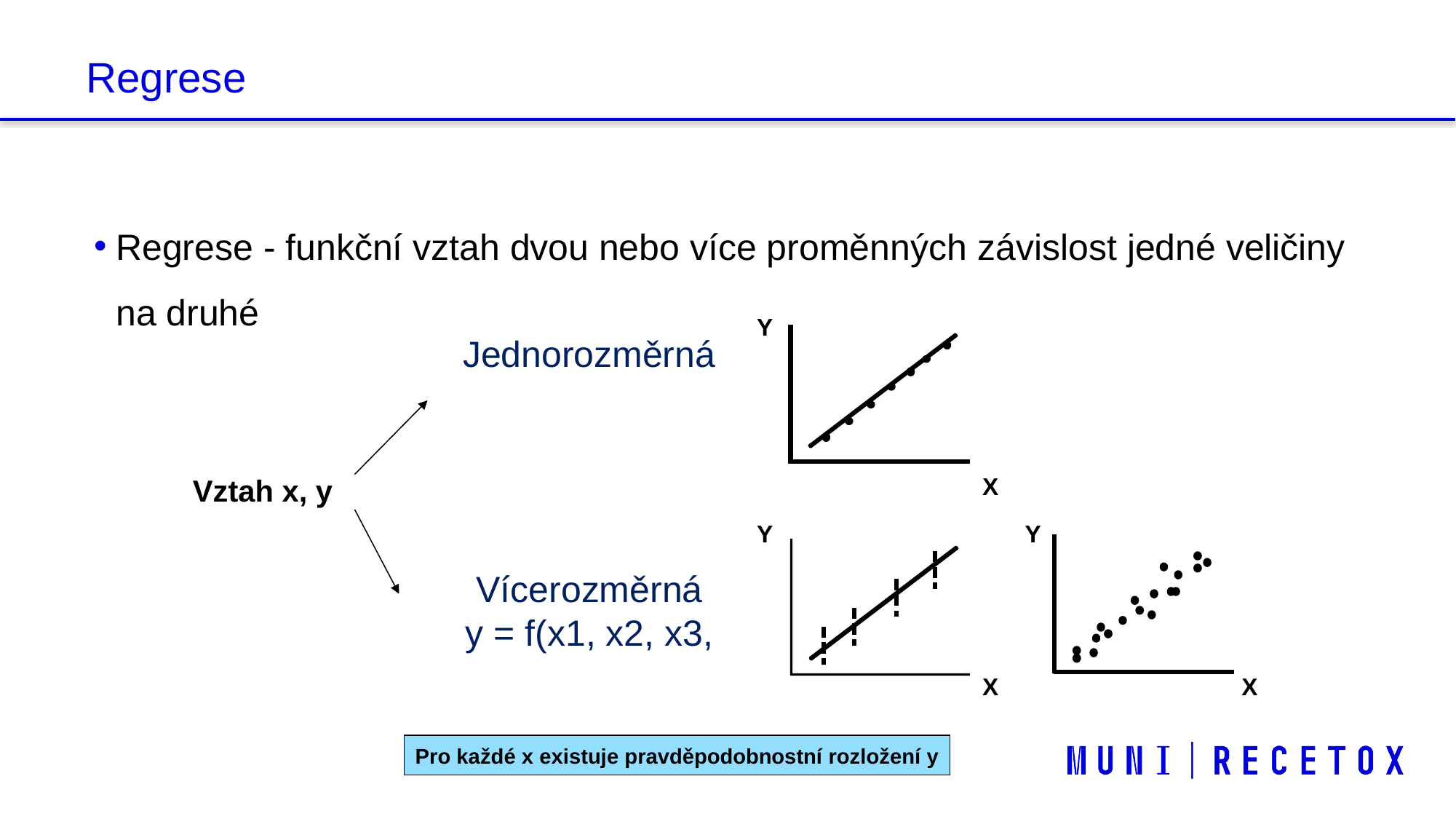

# Regrese
Regrese - funkční vztah dvou nebo více proměnných závislost jedné veličiny na druhé

Y

Jednorozměrná
y = f(x)

Vztah x, y
X

Y
Y

Vícerozměrná
y = f(x1, x2, x3, ……xp)

X
X

Pro každé x existuje pravděpodobnostní rozložení y